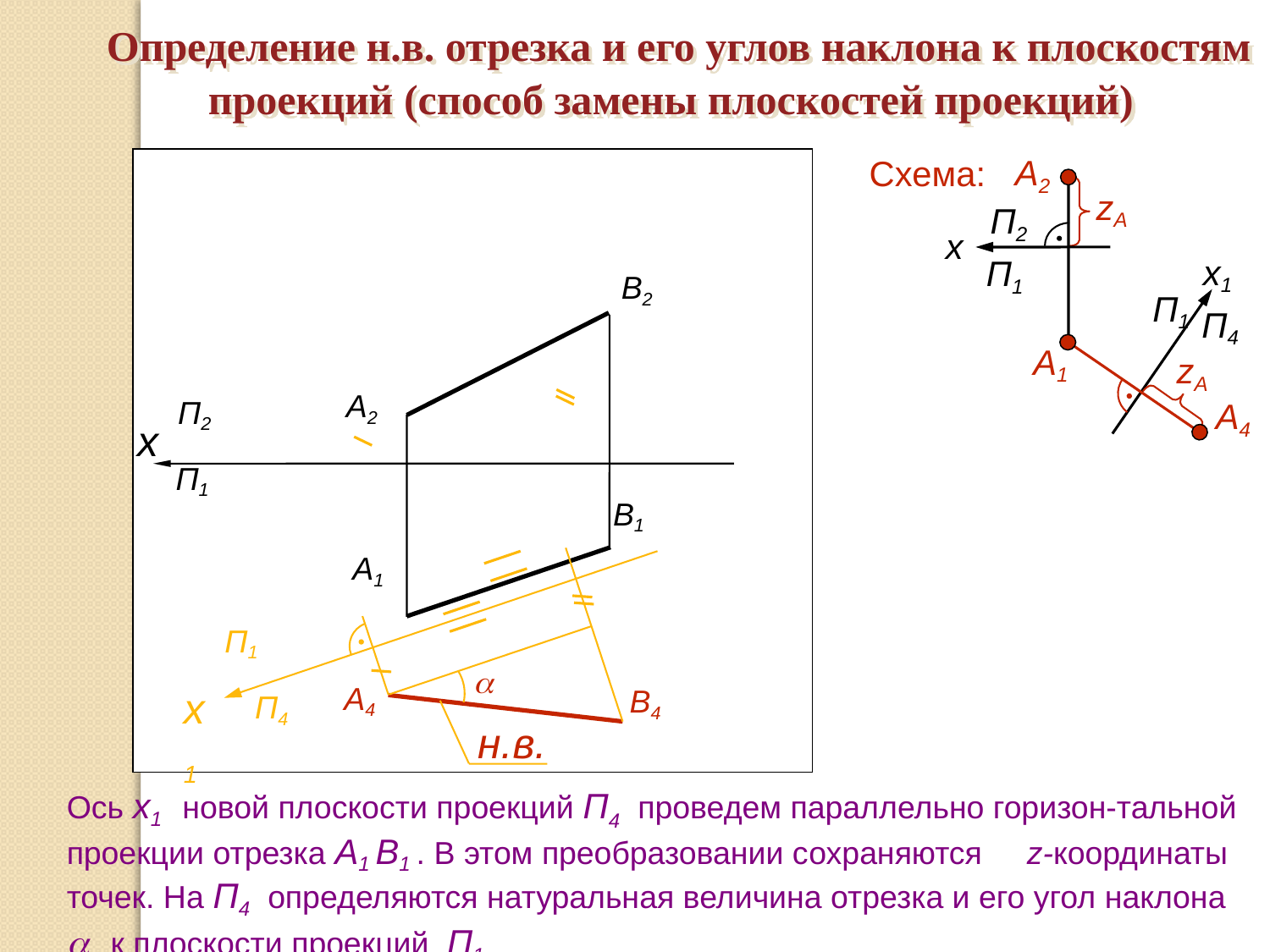

Определение н.в. отрезка и его углов наклона к плоскостям проекций (способ замены плоскостей проекций)
А2

П2
x

П1

А1

zА

zА

А4

x1
П1
П4

Схема:

B2

А2

B1
А1

П2
x

П1

П1
x1
П4

α

н.в.

А4
В4

Ось х1    новой плоскости проекций П4  проведем параллельно горизон-тальной проекции отрезка А1 В1 . В этом преобразовании сохраняются     z-координаты точек. На П4  определяются натуральная величина отрезка и его угол наклона  α  к плоскости проекций  П1